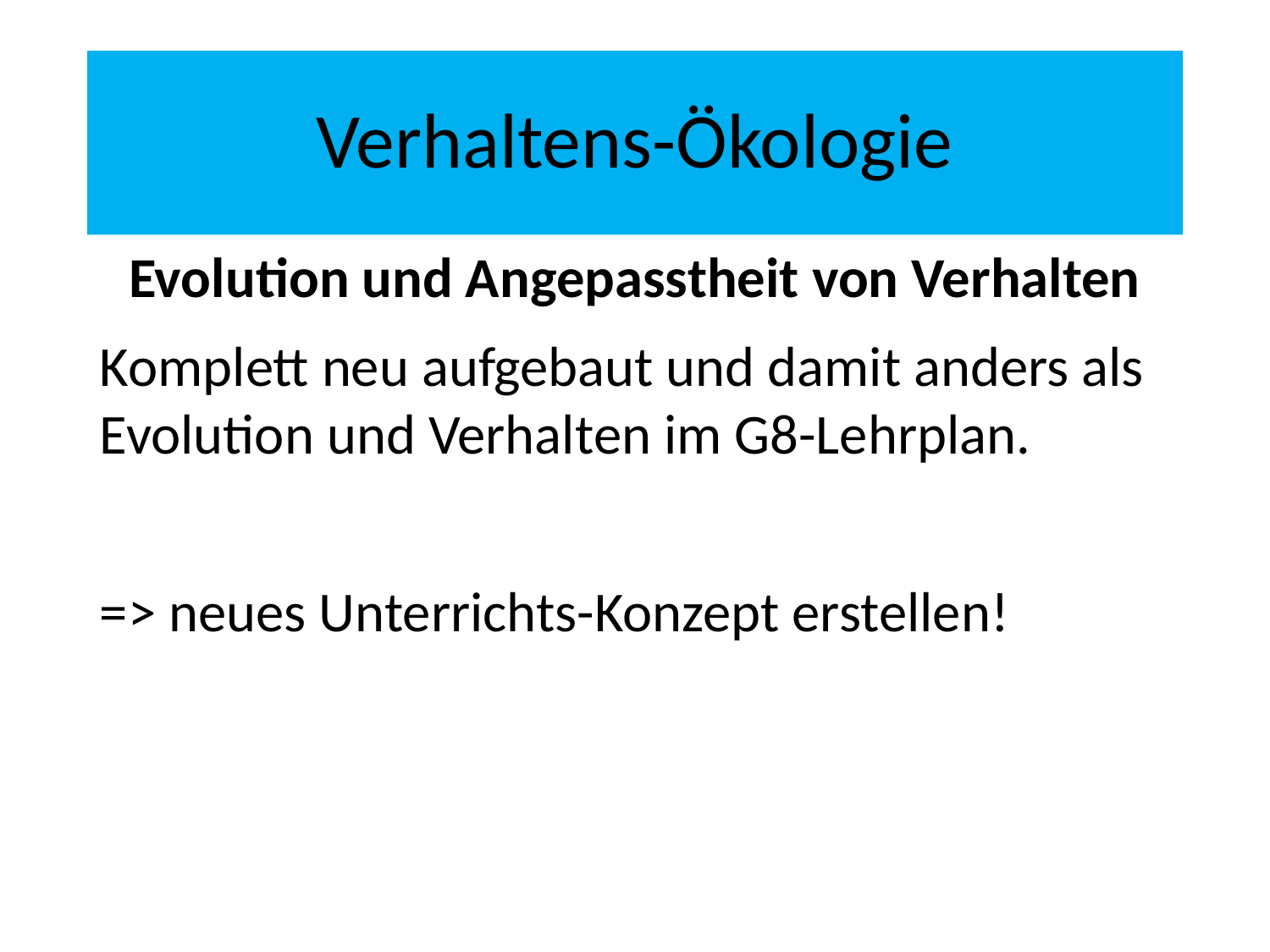

# Verhaltens-Ökologie

Evolution und Angepasstheit von Verhalten
Komplett neu aufgebaut und damit anders als Evolution und Verhalten im G8-Lehrplan.

=> neues Unterrichts-Konzept erstellen!